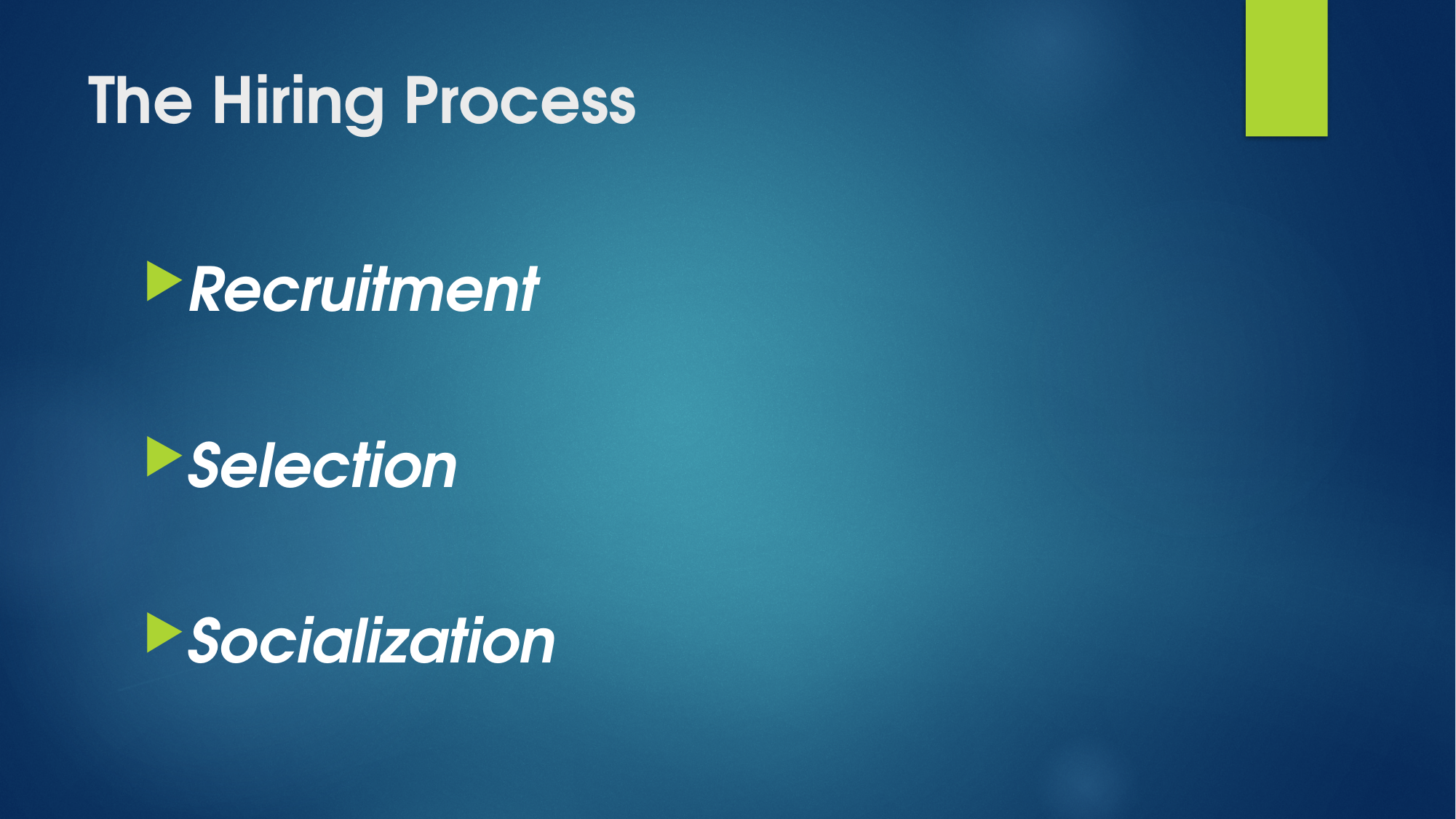

# The Hiring Process
Recruitment

Selection

Socialization